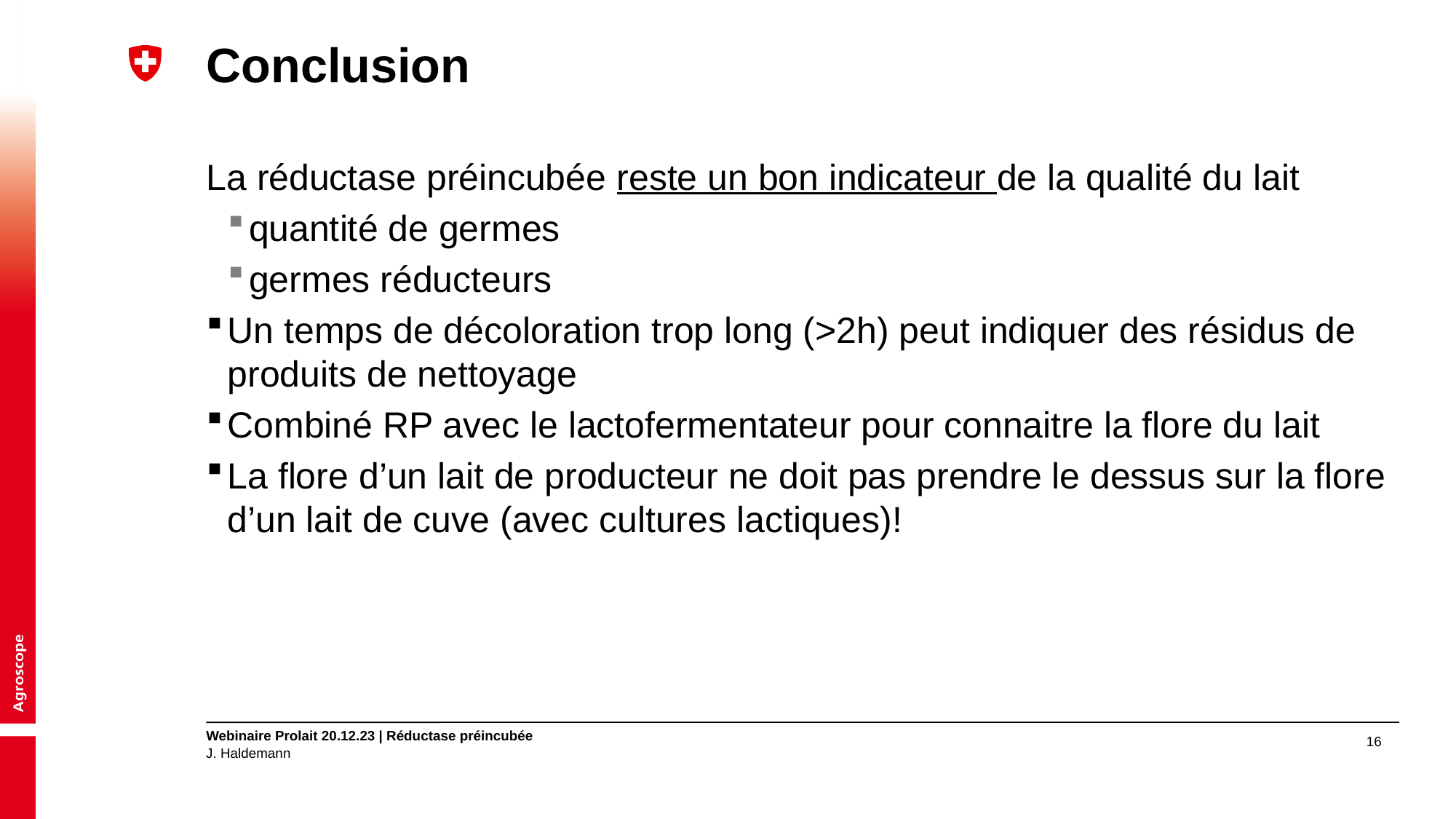

# Conclusion
La réductase préincubée reste un bon indicateur de la qualité du lait
quantité de germes
germes réducteurs
Un temps de décoloration trop long (>2h) peut indiquer des résidus de produits de nettoyage
Combiné RP avec le lactofermentateur pour connaitre la flore du lait
La flore d’un lait de producteur ne doit pas prendre le dessus sur la flore d’un lait de cuve (avec cultures lactiques)!